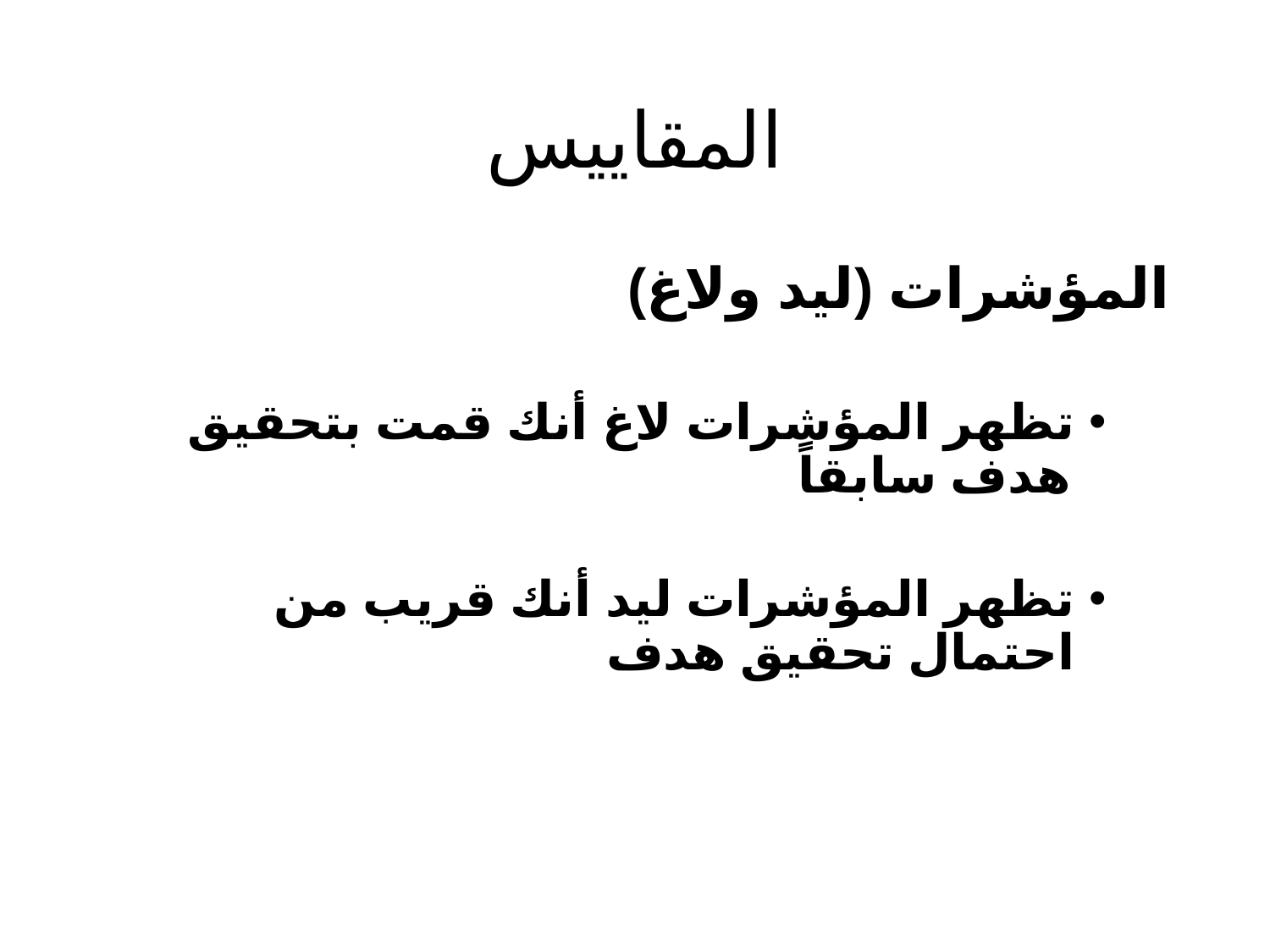

# المقاييس
المؤشرات (ليد ولاغ)
تظهر المؤشرات لاغ أنك قمت بتحقيق هدف سابقاً

تظهر المؤشرات ليد أنك قريب من احتمال تحقيق هدف